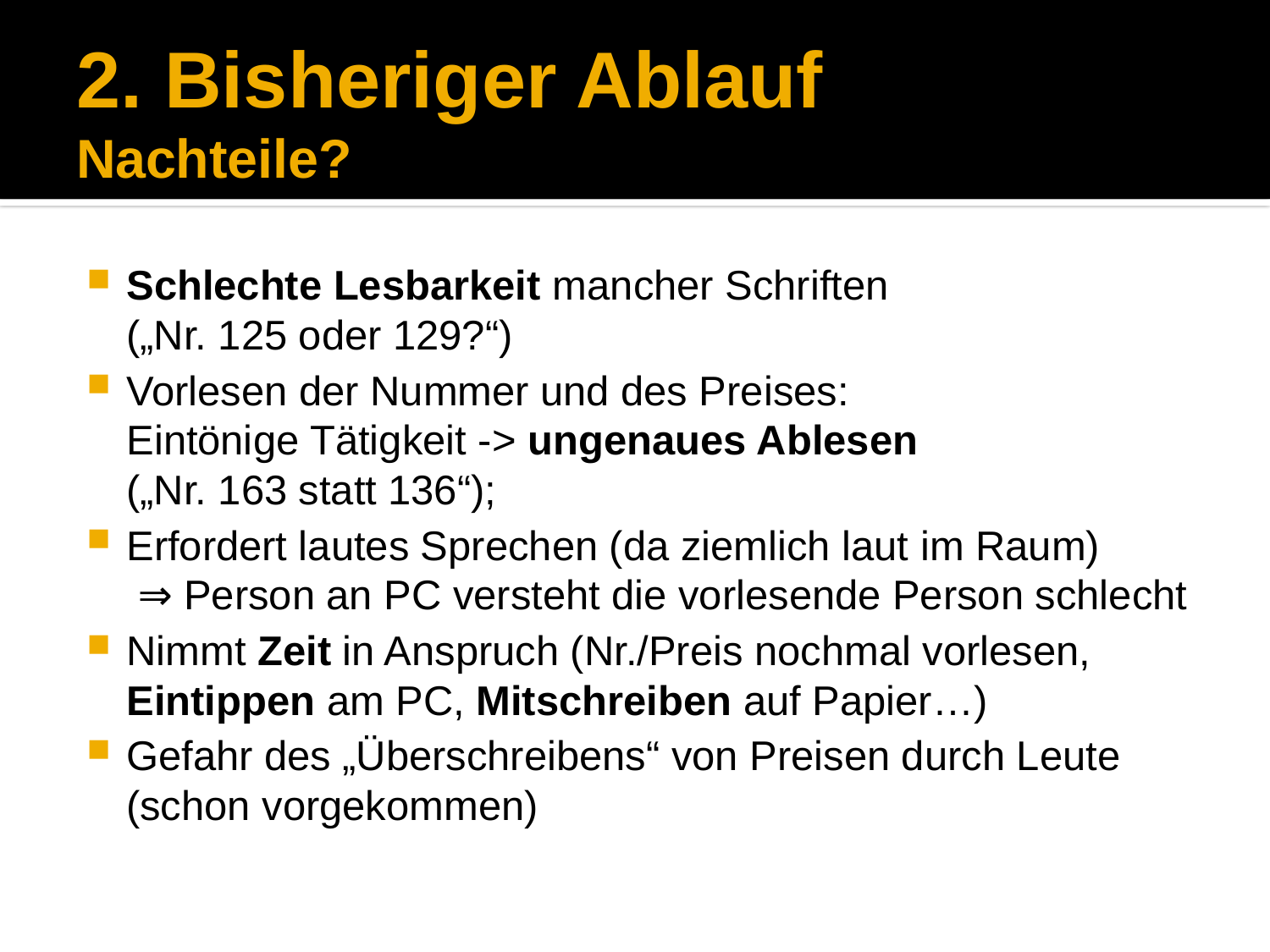

# 2. Bisheriger Ablauf Nachteile?
Schlechte Lesbarkeit mancher Schriften
(„Nr. 125 oder 129?“)
Vorlesen der Nummer und des Preises:
Eintönige Tätigkeit -> ungenaues Ablesen
(„Nr. 163 statt 136“);
Erfordert lautes Sprechen (da ziemlich laut im Raum)
 ⇒ Person an PC versteht die vorlesende Person schlecht
Nimmt Zeit in Anspruch (Nr./Preis nochmal vorlesen, Eintippen am PC, Mitschreiben auf Papier…)
Gefahr des „Überschreibens“ von Preisen durch Leute
(schon vorgekommen)